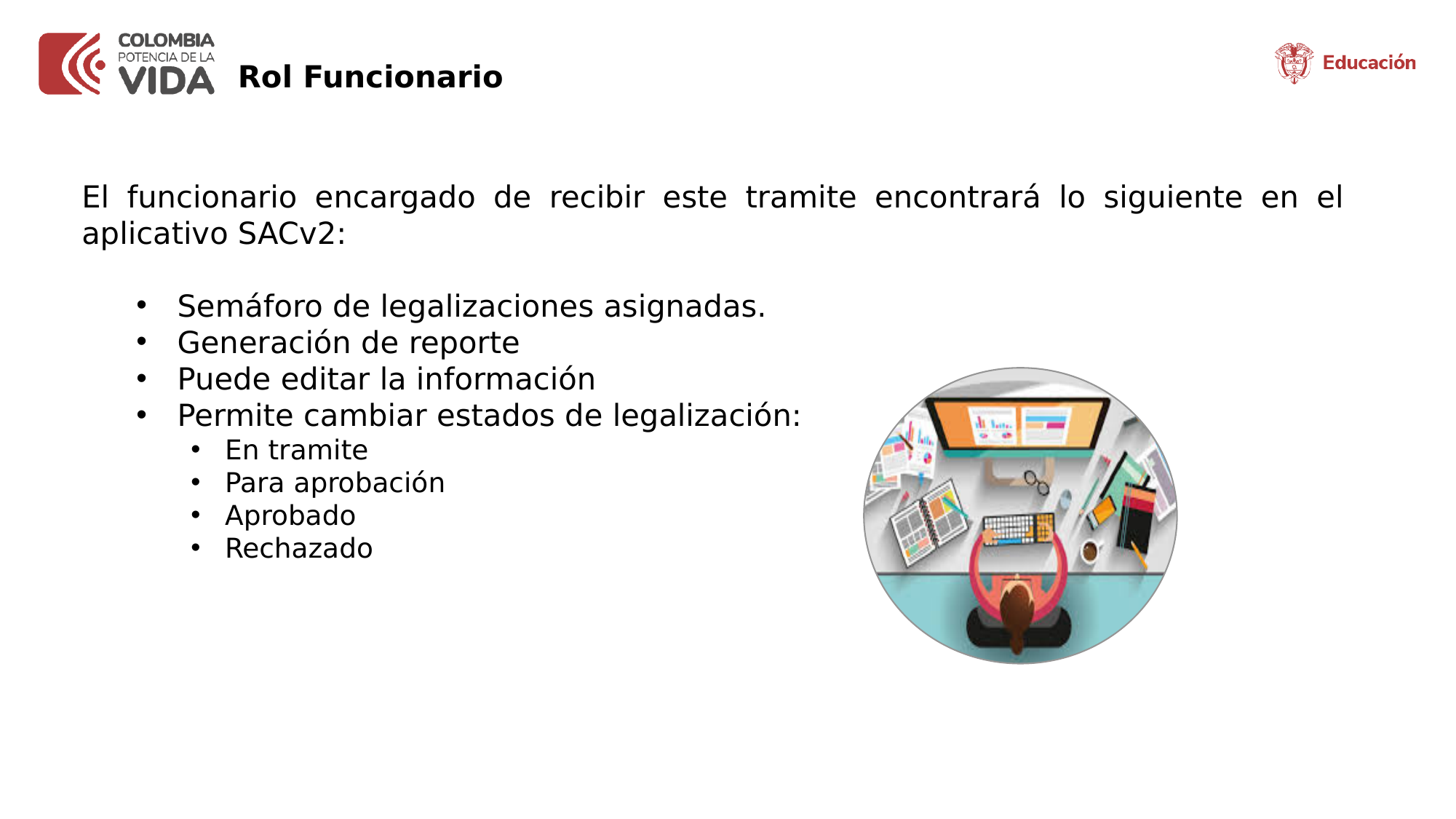

# Rol Funcionario
El funcionario encargado de recibir este tramite encontrará lo siguiente en el aplicativo SACv2:

Semáforo de legalizaciones asignadas.
Generación de reporte
Puede editar la información
Permite cambiar estados de legalización:
En tramite
Para aprobación
Aprobado
Rechazado

www.---------------.gov.co